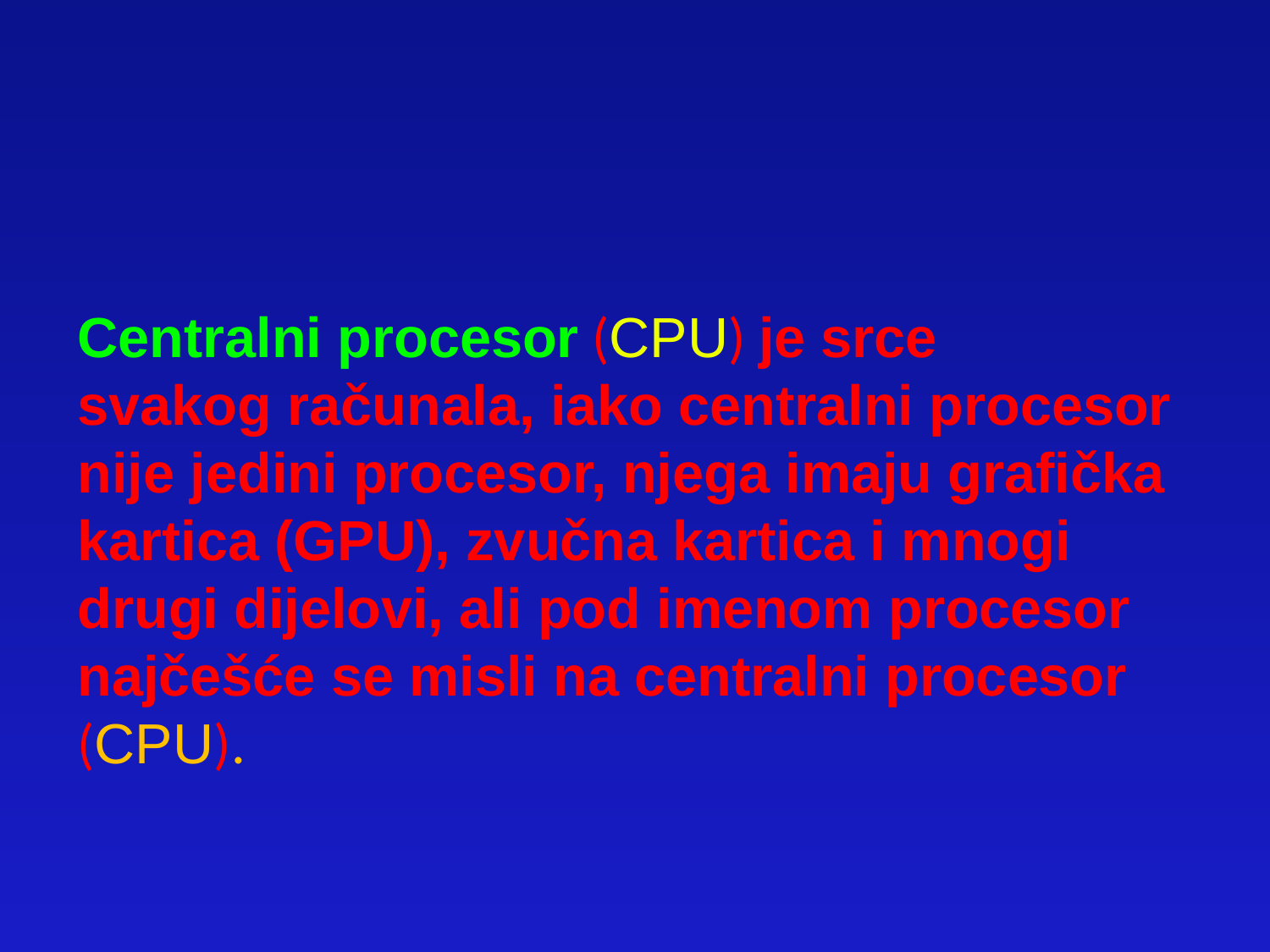

#

Centralni procesor (CPU) je srce svakog računala, iako centralni procesor nije jedini procesor, njega imaju grafička kartica (GPU), zvučna kartica i mnogi drugi dijelovi, ali pod imenom procesor najčešće se misli na centralni procesor (CPU).